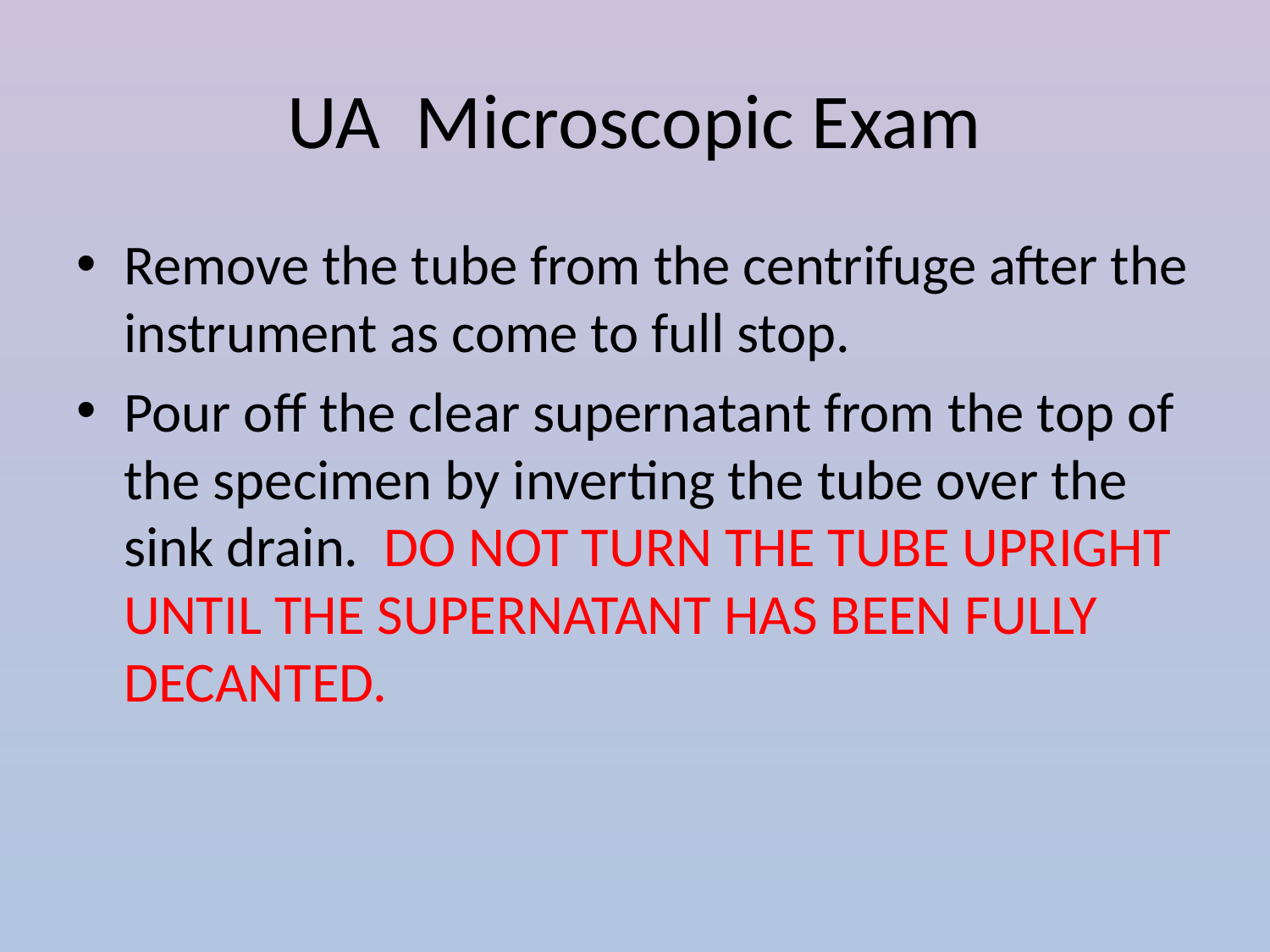

# UA  Microscopic Exam
Remove the tube from the centrifuge after the instrument as come to full stop.
Pour off the clear supernatant from the top of the specimen by inverting the tube over the sink drain.  DO NOT TURN THE TUBE UPRIGHT UNTIL THE SUPERNATANT HAS BEEN FULLY DECANTED.